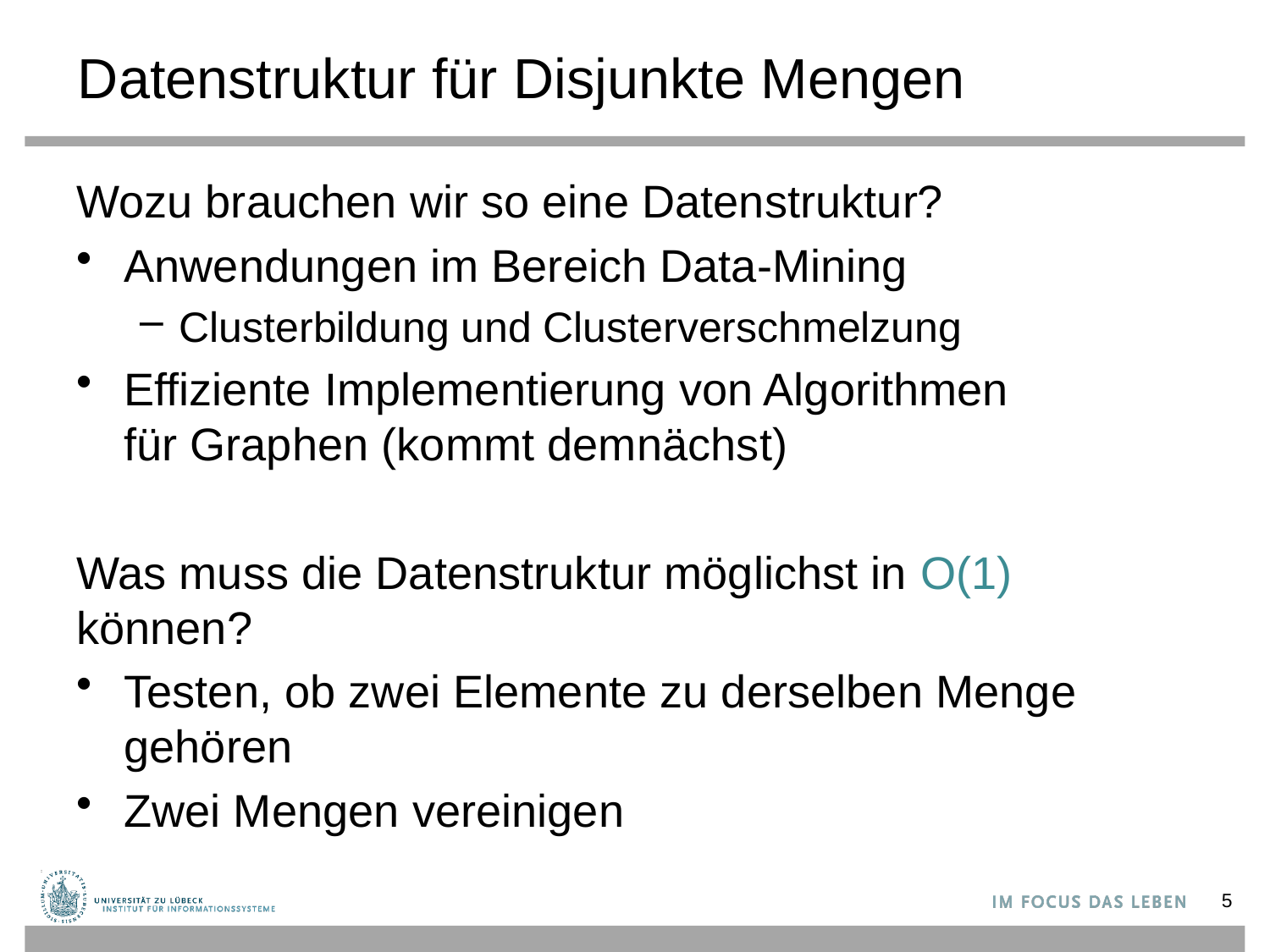

# Datenstruktur für Disjunkte Mengen
Wozu brauchen wir so eine Datenstruktur?
Anwendungen im Bereich Data-Mining
Clusterbildung und Clusterverschmelzung
Effiziente Implementierung von Algorithmen
für Graphen (kommt demnächst)

Was muss die Datenstruktur möglichst in O(1) können?
Testen, ob zwei Elemente zu derselben Menge gehören
Zwei Mengen vereinigen
5